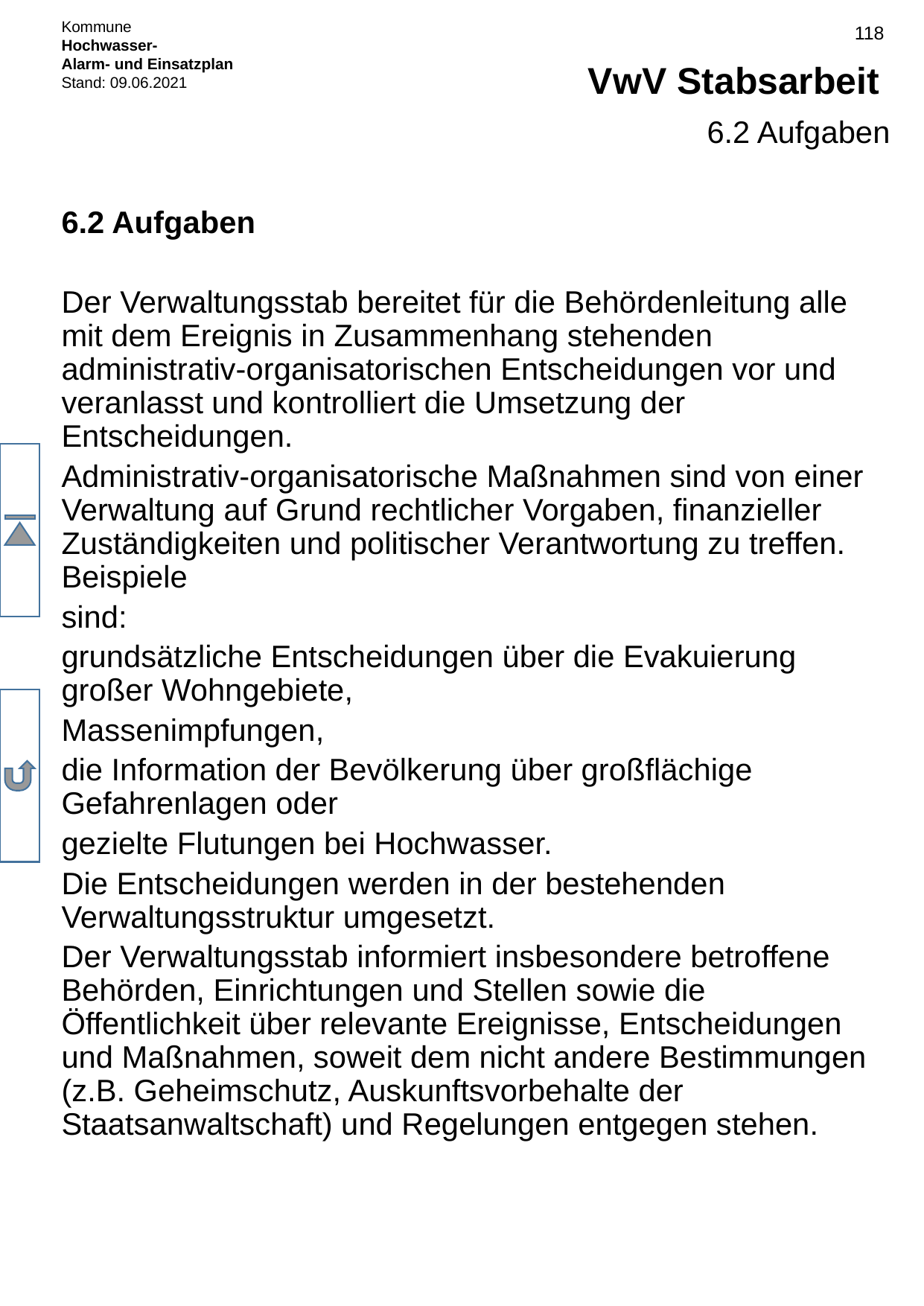

# VwV Stabsarbeit
6.2 Aufgaben
6.2 Aufgaben

Der Verwaltungsstab bereitet für die Behördenleitung alle mit dem Ereignis in Zusammenhang stehenden administrativ-organisatorischen Entscheidungen vor und veranlasst und kontrolliert die Umsetzung der Entscheidungen.
Administrativ-organisatorische Maßnahmen sind von einer Verwaltung auf Grund rechtlicher Vorgaben, finanzieller Zuständigkeiten und politischer Verantwortung zu treffen. Beispiele
sind:
grundsätzliche Entscheidungen über die Evakuierung großer Wohngebiete,
Massenimpfungen,
die Information der Bevölkerung über großflächige Gefahrenlagen oder
gezielte Flutungen bei Hochwasser.
Die Entscheidungen werden in der bestehenden Verwaltungsstruktur umgesetzt.
Der Verwaltungsstab informiert insbesondere betroffene Behörden, Einrichtungen und Stellen sowie die Öffentlichkeit über relevante Ereignisse, Entscheidungen und Maßnahmen, soweit dem nicht andere Bestimmungen (z.B. Geheimschutz, Auskunftsvorbehalte der Staatsanwaltschaft) und Regelungen entgegen stehen.